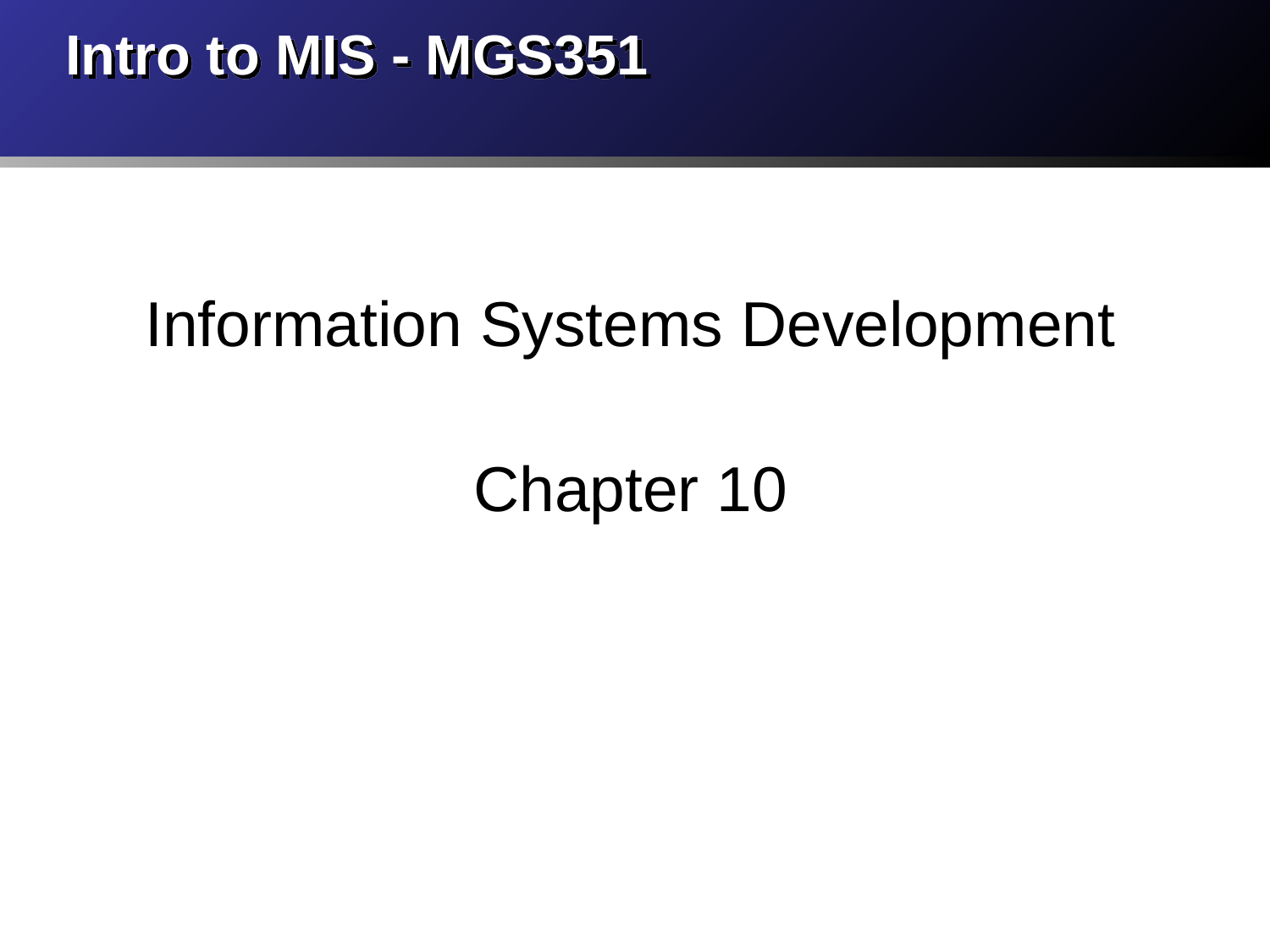

# Intro to MIS - MGS351

Information Systems Development

Chapter 10